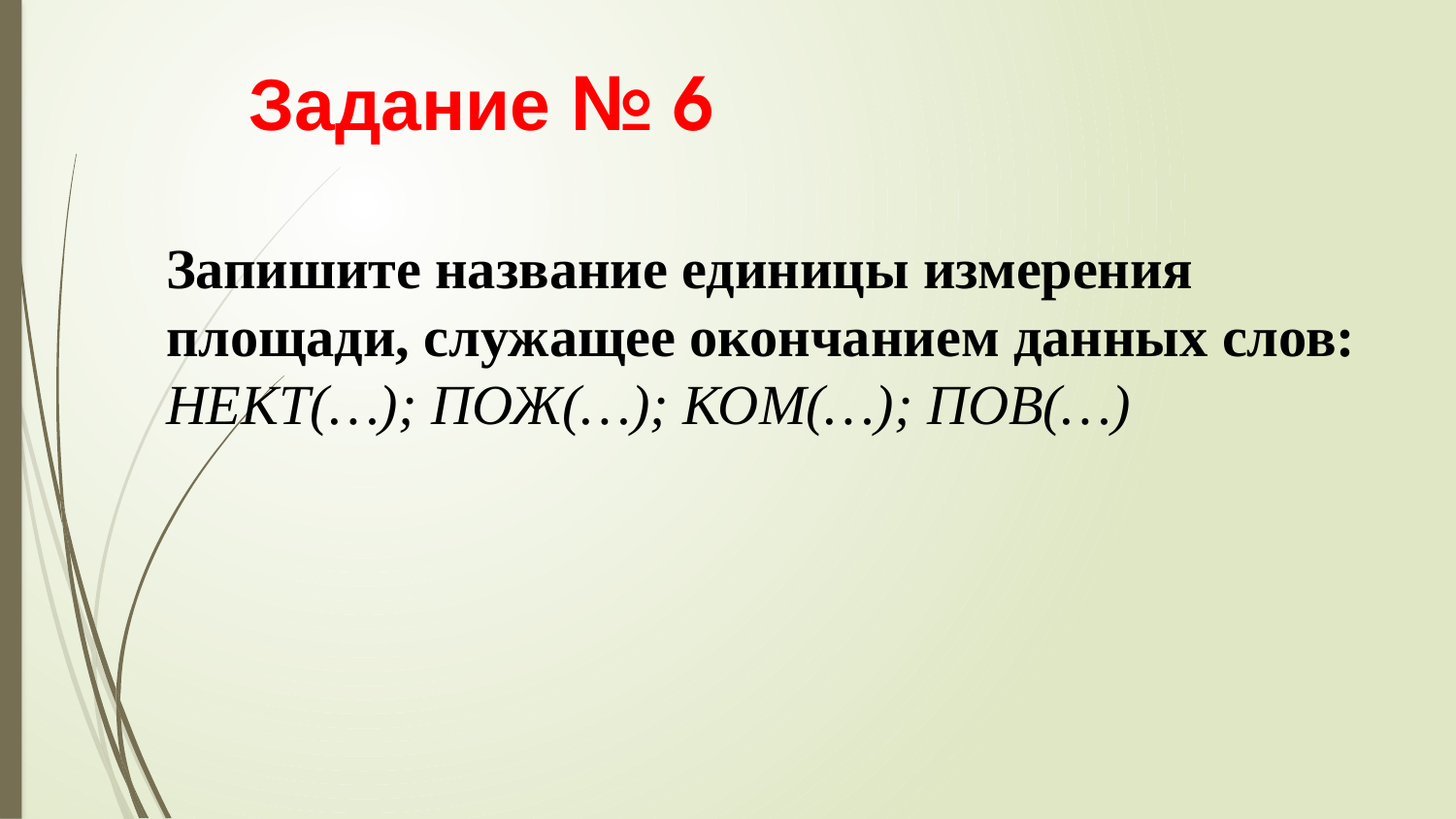

# Задание № 6
Запишите название единицы измерения площади, служащее окончанием данных слов: НЕКТ(…); ПОЖ(…); КОМ(…); ПОВ(…)